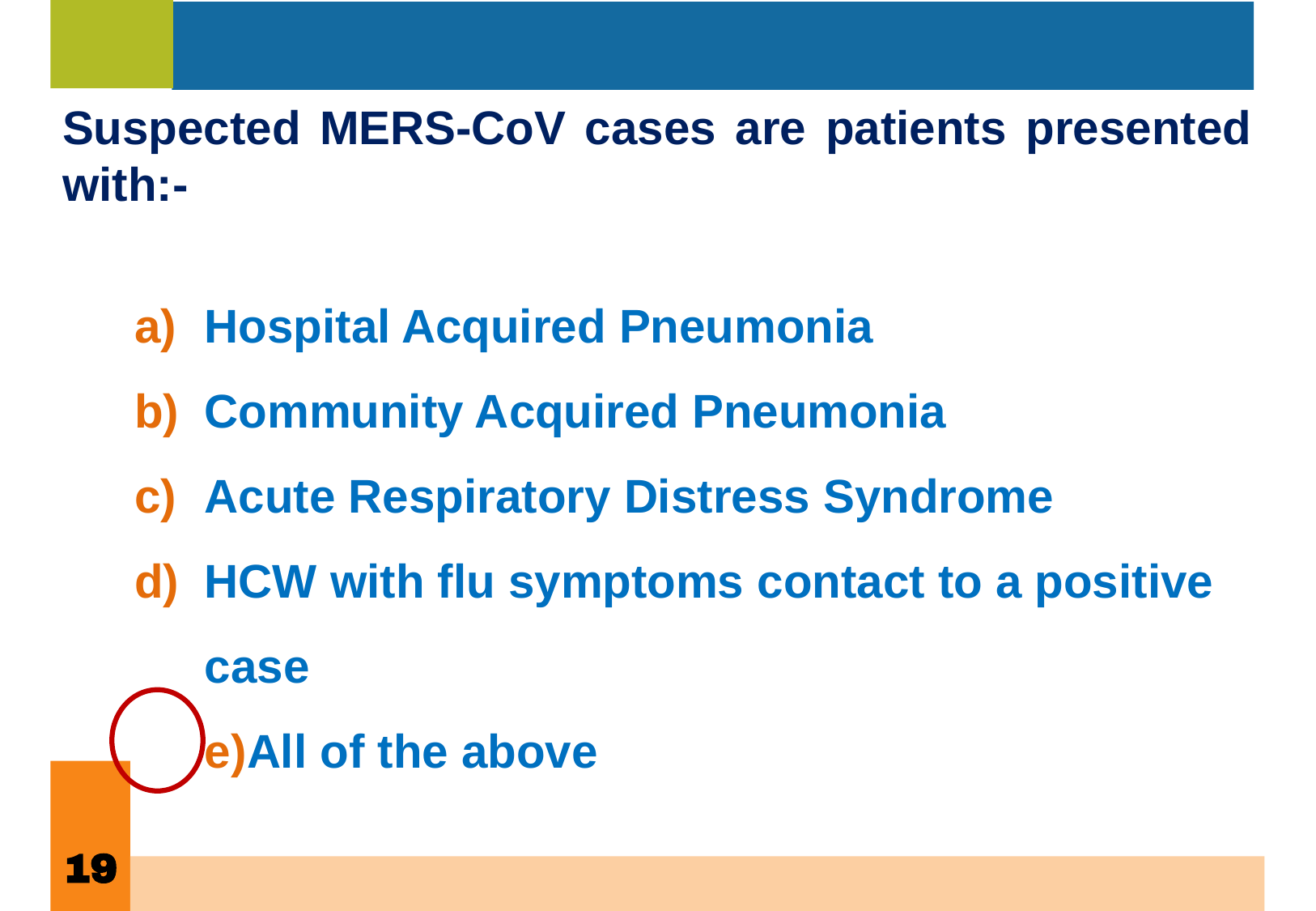

Suspected MERS-CoV cases are patients presented with:-

Hospital Acquired Pneumonia
Community Acquired Pneumonia
Acute Respiratory Distress Syndrome
HCW with flu symptoms contact to a positive case
All of the above

19